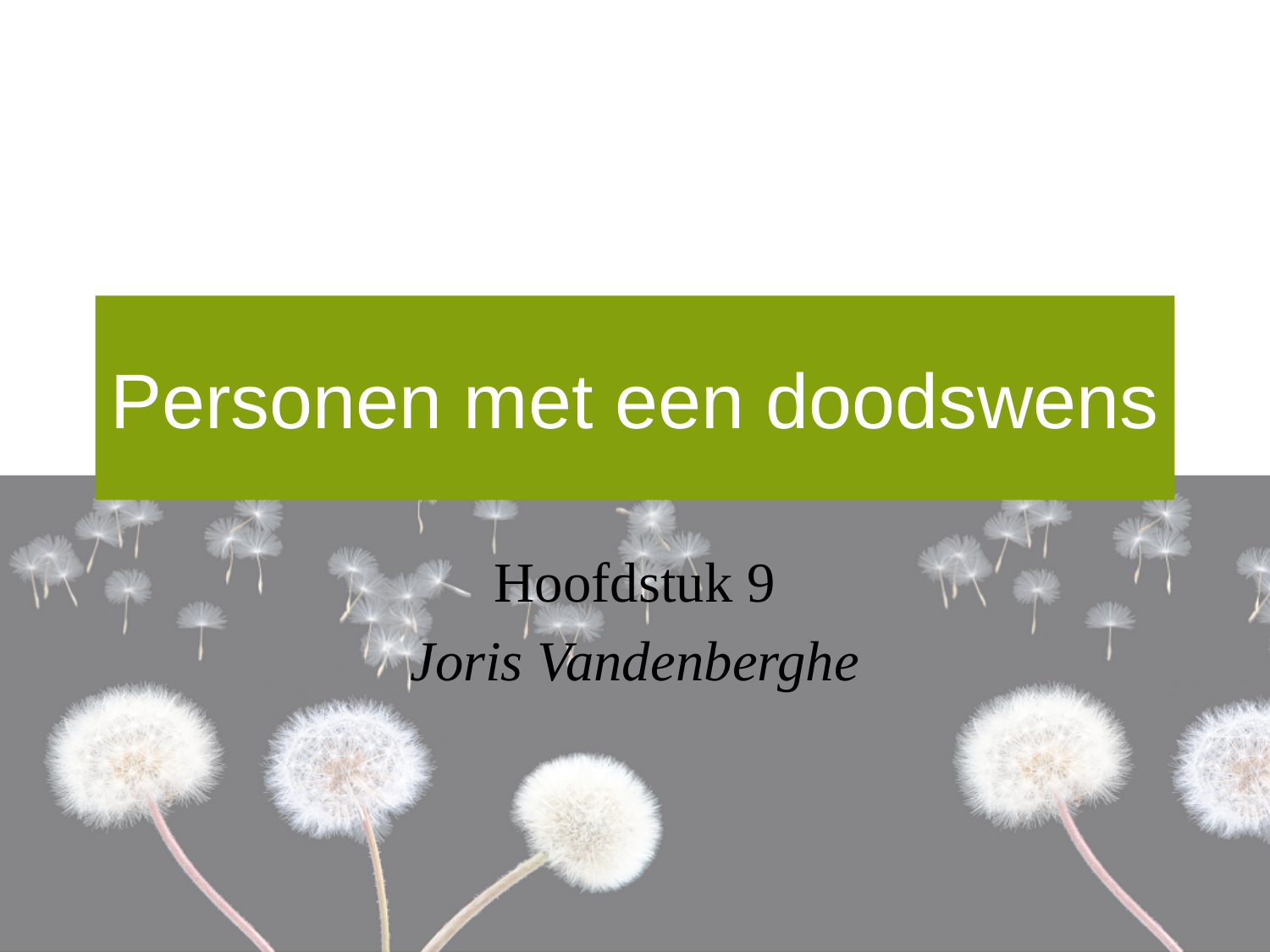

# Personen met een doodswens
Hoofdstuk 9
Joris Vandenberghe